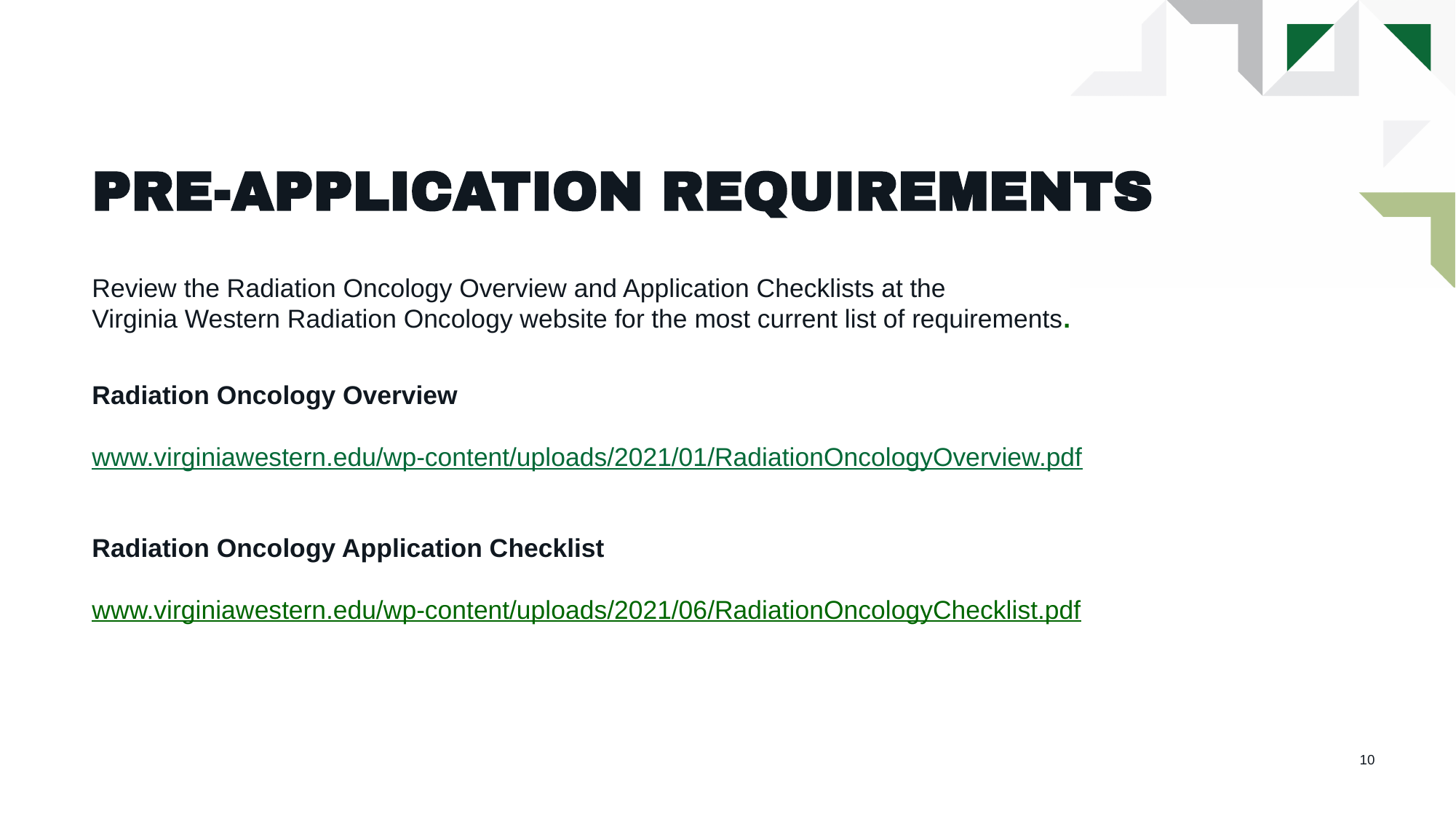

# pre-application requirements

Review the Radiation Oncology Overview and Application Checklists at the
Virginia Western Radiation Oncology website for the most current list of requirements.
Radiation Oncology Overview
www.virginiawestern.edu/wp-content/uploads/2021/01/RadiationOncologyOverview.pdf

Radiation Oncology Application Checklist
www.virginiawestern.edu/wp-content/uploads/2021/06/RadiationOncologyChecklist.pdf

10